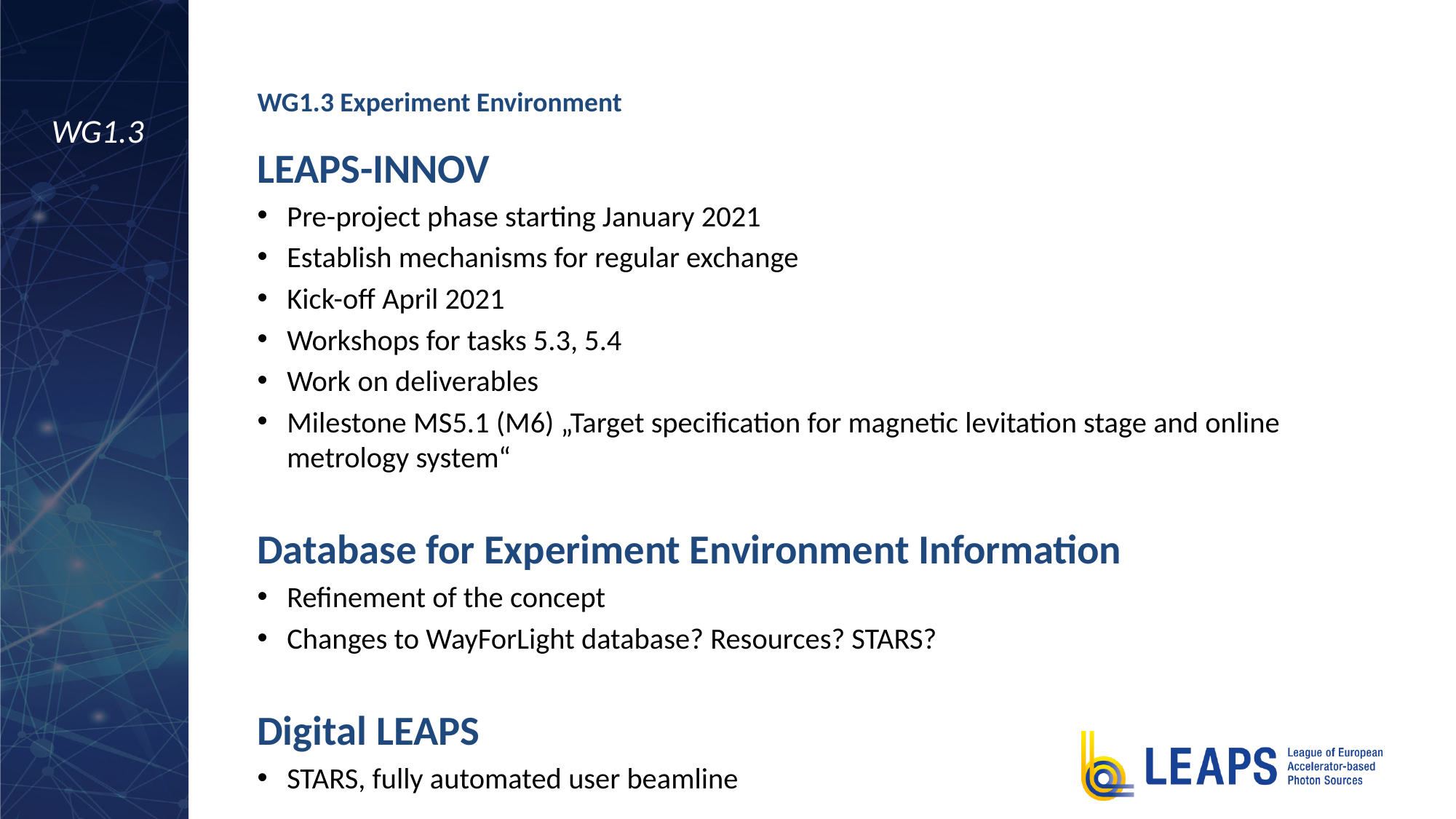

# WG1.3 Experiment Environment
WG1.3
LEAPS-INNOV
Pre-project phase starting January 2021
Establish mechanisms for regular exchange
Kick-off April 2021
Workshops for tasks 5.3, 5.4
Work on deliverables
Milestone MS5.1 (M6) „Target specification for magnetic levitation stage and online metrology system“

Database for Experiment Environment Information
Refinement of the concept
Changes to WayForLight database? Resources? STARS?

Digital LEAPS
STARS, fully automated user beamline